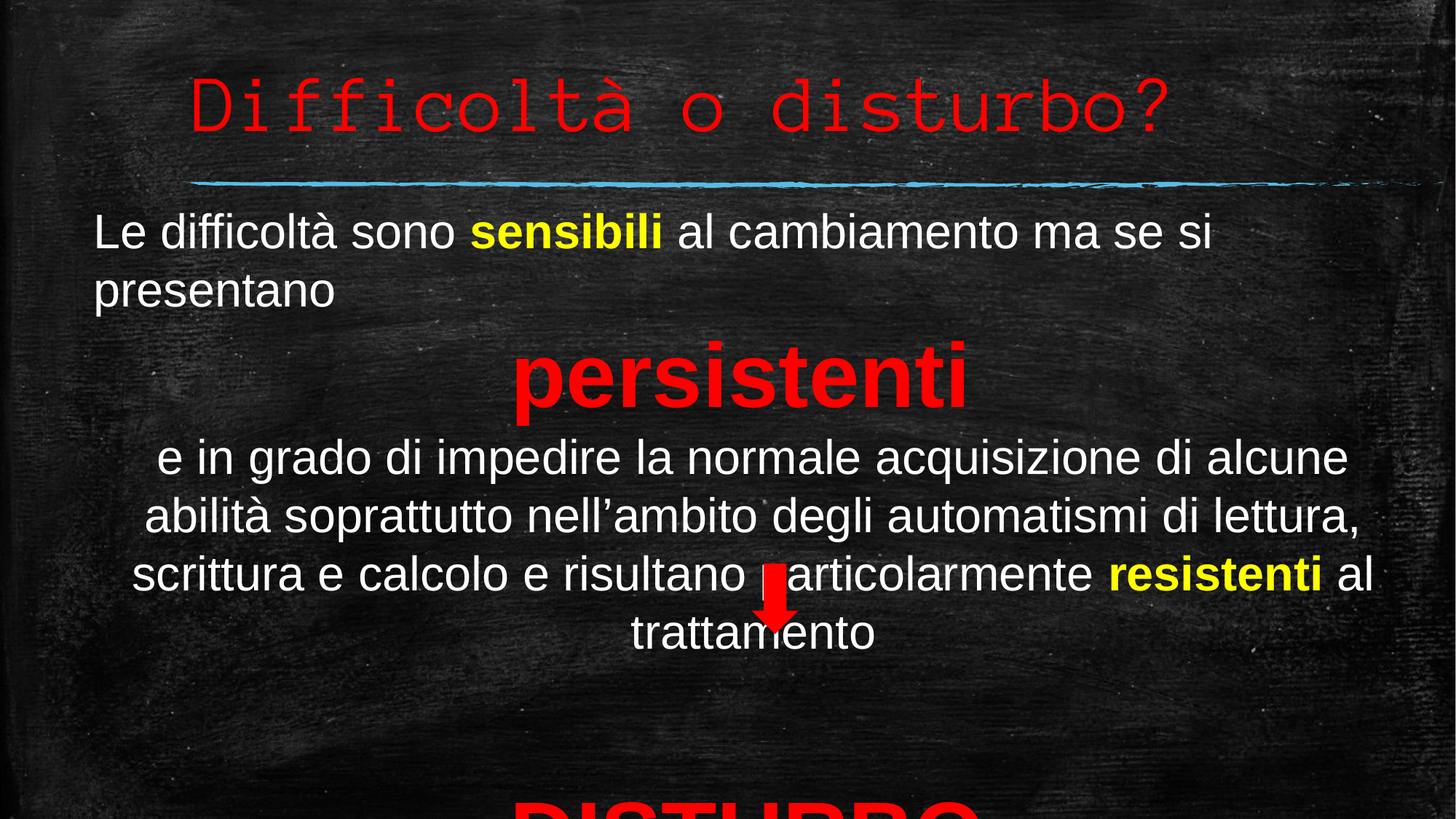

# Difficoltà o disturbo?
Le difficoltà sono sensibili al cambiamento ma se si presentano
persistenti
e in grado di impedire la normale acquisizione di alcune abilità soprattutto nell’ambito degli automatismi di lettura, scrittura e calcolo e risultano particolarmente resistenti al trattamento

 DISTURBO